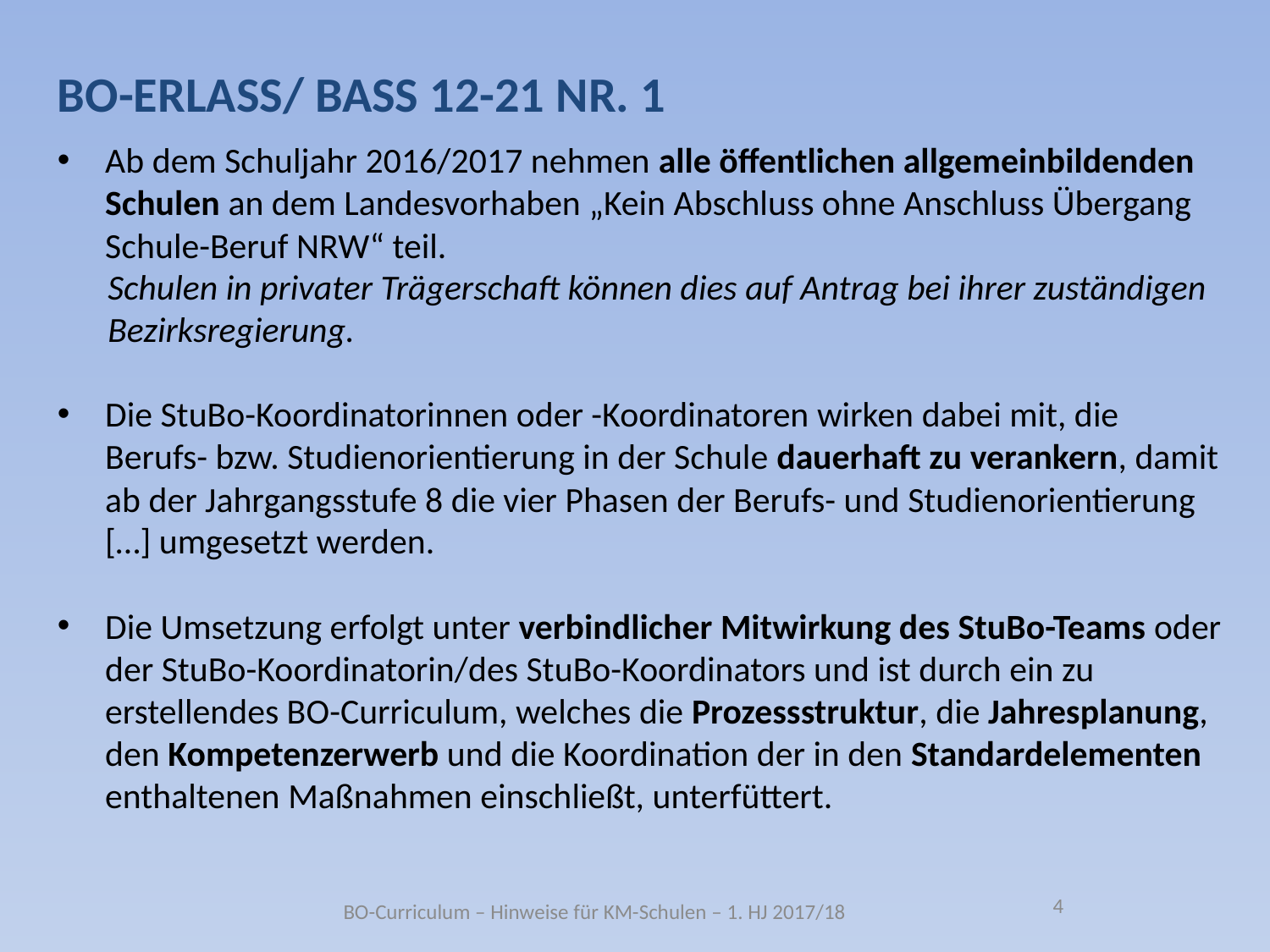

BO-Erlass/ bass 12-21 Nr. 1
Ab dem Schuljahr 2016/2017 nehmen alle öffentlichen allgemeinbildenden Schulen an dem Landesvorhaben „Kein Abschluss ohne Anschluss Übergang Schule-Beruf NRW“ teil.
Schulen in privater Trägerschaft können dies auf Antrag bei ihrer zuständigen Bezirksregierung.

Die StuBo-Koordinatorinnen oder -Koordinatoren wirken dabei mit, die Berufs- bzw. Studienorientierung in der Schule dauerhaft zu verankern, damit ab der Jahrgangsstufe 8 die vier Phasen der Berufs- und Studienorientierung […] umgesetzt werden.

Die Umsetzung erfolgt unter verbindlicher Mitwirkung des StuBo-Teams oder der StuBo-Koordinatorin/des StuBo-Koordinators und ist durch ein zu erstellendes BO-Curriculum, welches die Prozessstruktur, die Jahresplanung, den Kompetenzerwerb und die Koordination der in den Standardelementen enthaltenen Maßnahmen einschließt, unterfüttert.
4